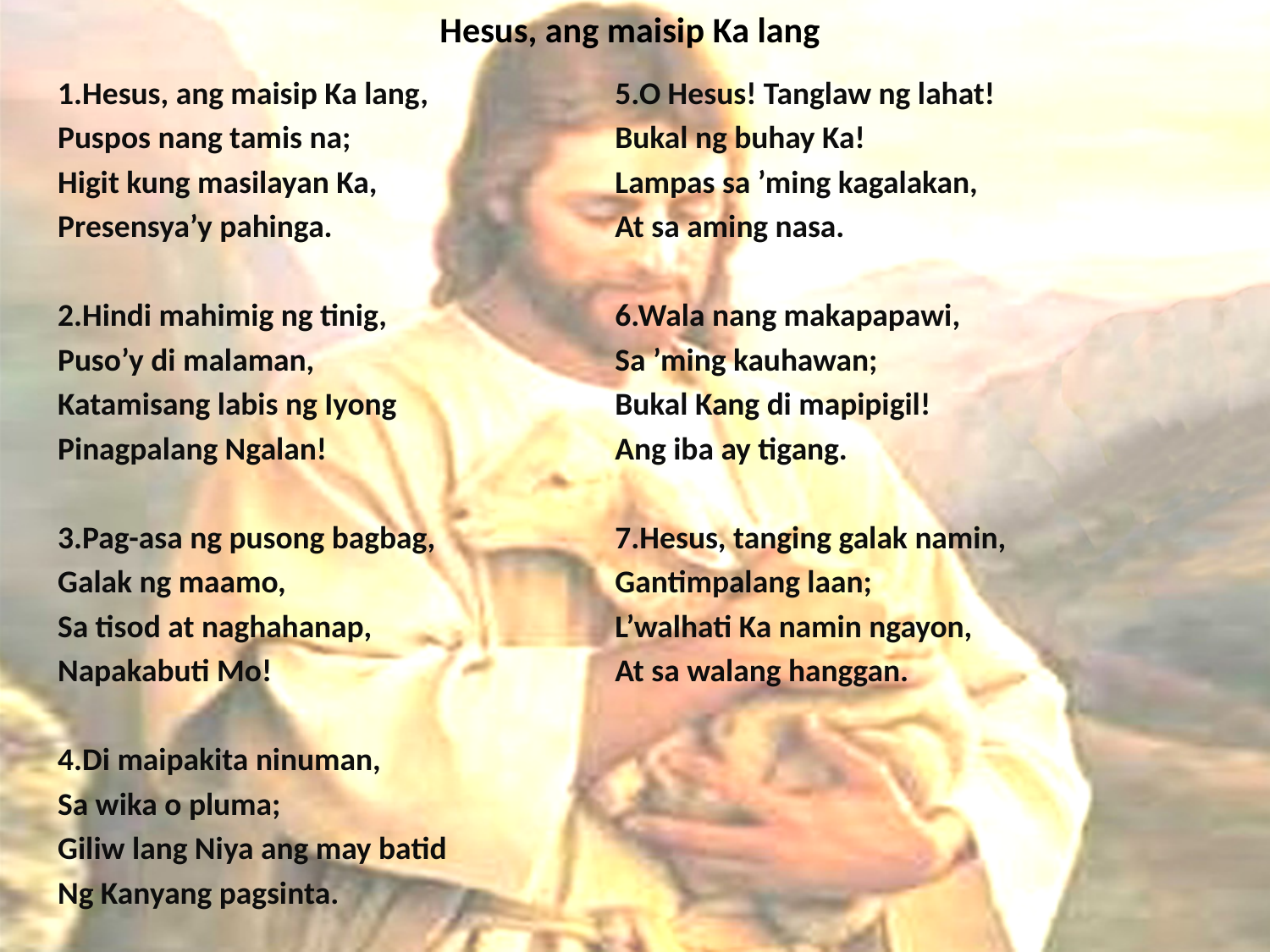

# Hesus, ang maisip Ka lang
1.Hesus, ang maisip Ka lang,
Puspos nang tamis na;
Higit kung masilayan Ka,
Presensya’y pahinga.

2.Hindi mahimig ng tinig,
Puso’y di malaman,
Katamisang labis ng Iyong
Pinagpalang Ngalan!

3.Pag-asa ng pusong bagbag,
Galak ng maamo,
Sa tisod at naghahanap,
Napakabuti Mo!

4.Di maipakita ninuman,
Sa wika o pluma;
Giliw lang Niya ang may batid
Ng Kanyang pagsinta.
5.O Hesus! Tanglaw ng lahat!
Bukal ng buhay Ka!
Lampas sa ’ming kagalakan,
At sa aming nasa.

6.Wala nang makapapawi,
Sa ’ming kauhawan;
Bukal Kang di mapipigil!
Ang iba ay tigang.

7.Hesus, tanging galak namin,
Gantimpalang laan;
L’walhati Ka namin ngayon,
At sa walang hanggan.